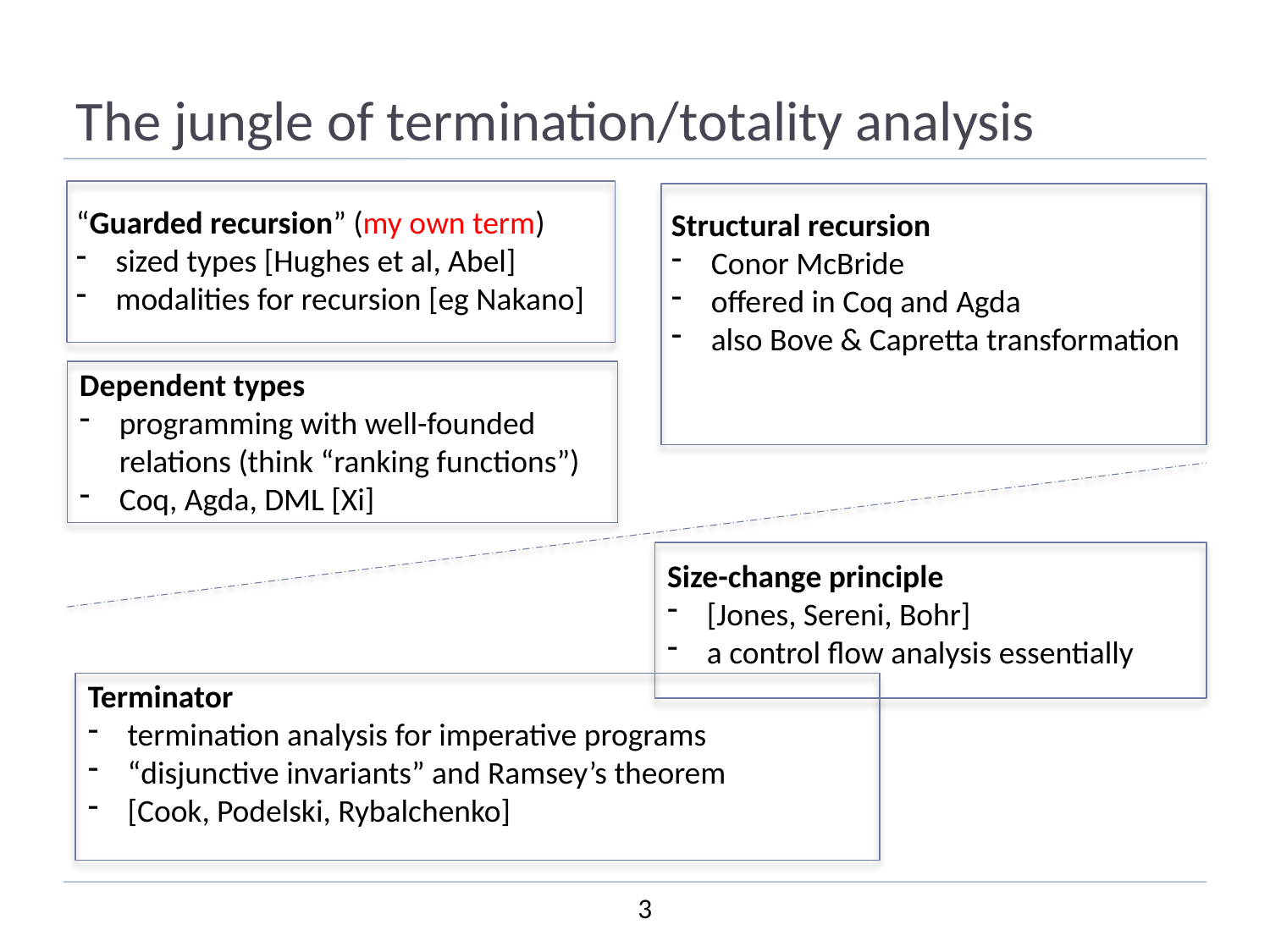

# The jungle of termination/totality analysis

“Guarded recursion” (my own term)
sized types [Hughes et al, Abel]
modalities for recursion [eg Nakano]
Structural recursion
Conor McBride
offered in Coq and Agda
also Bove & Capretta transformation
Dependent types
programming with well-founded relations (think “ranking functions”)
Coq, Agda, DML [Xi]

Size-change principle
[Jones, Sereni, Bohr]
a control flow analysis essentially
Terminator
termination analysis for imperative programs
“disjunctive invariants” and Ramsey’s theorem
[Cook, Podelski, Rybalchenko]